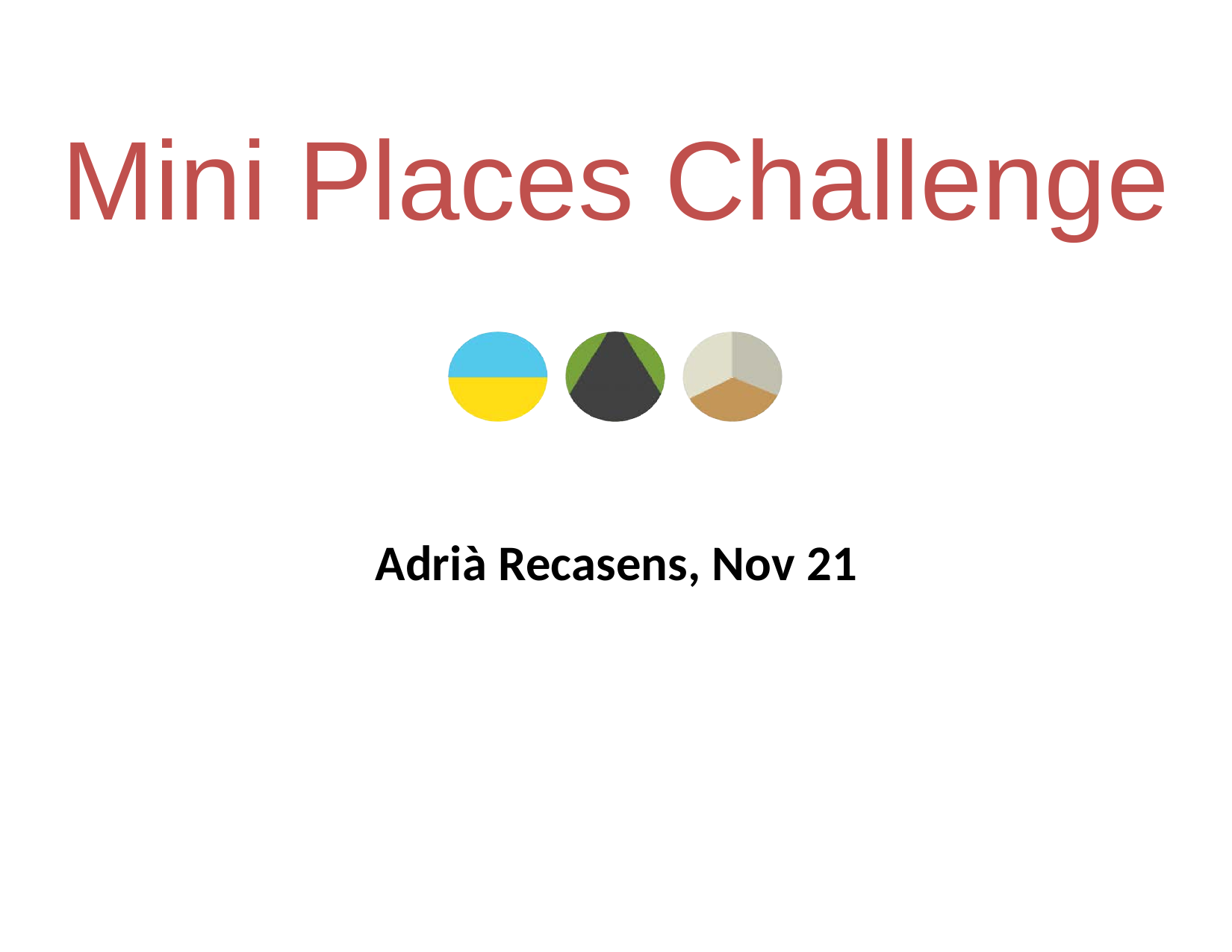

Mini Places Challenge

Adrià Recasens, Nov 21